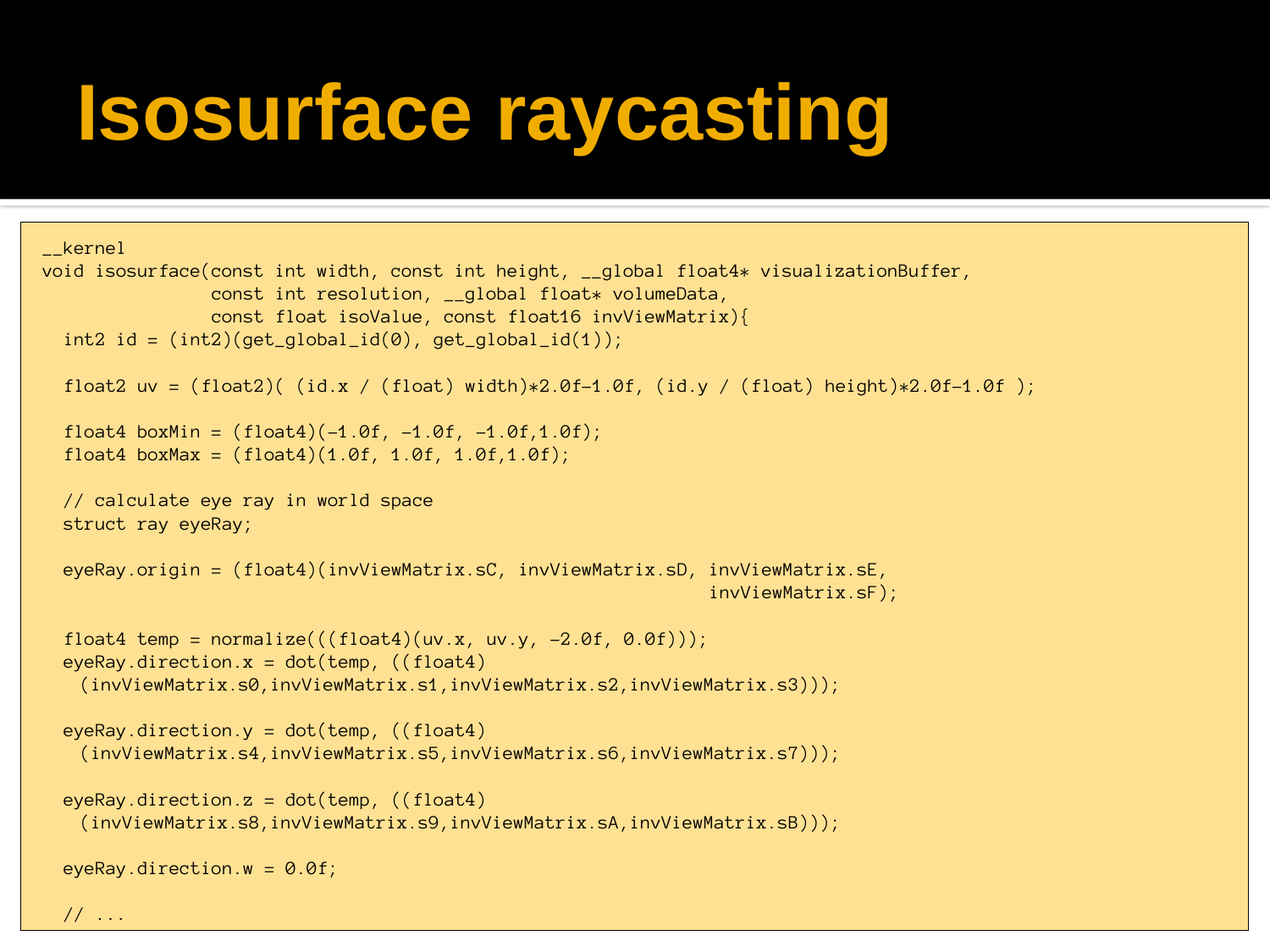

# Isosurface raycasting
__kernel
void isosurface(const int width, const int height, __global float4* visualizationBuffer,
                const int resolution, __global float* volumeData,
                const float isoValue, const float16 invViewMatrix){
  int2 id = (int2)(get_global_id(0), get_global_id(1));

  float2 uv = (float2)( (id.x / (float) width)*2.0f-1.0f, (id.y / (float) height)*2.0f-1.0f );

  float4 boxMin = (float4)(-1.0f, -1.0f, -1.0f,1.0f);
  float4 boxMax = (float4)(1.0f, 1.0f, 1.0f,1.0f);

  // calculate eye ray in world space
  struct ray eyeRay;

  eyeRay.origin = (float4)(invViewMatrix.sC, invViewMatrix.sD, invViewMatrix.sE,
                                                               invViewMatrix.sF);

  float4 temp = normalize(((float4)(uv.x, uv.y, -2.0f, 0.0f)));
  eyeRay.direction.x = dot(temp, ((float4)(invViewMatrix.s0,invViewMatrix.s1,invViewMatrix.s2,invViewMatrix.s3)));

  eyeRay.direction.y = dot(temp, ((float4)(invViewMatrix.s4,invViewMatrix.s5,invViewMatrix.s6,invViewMatrix.s7)));

  eyeRay.direction.z = dot(temp, ((float4)(invViewMatrix.s8,invViewMatrix.s9,invViewMatrix.sA,invViewMatrix.sB)));

  eyeRay.direction.w = 0.0f;

  // ...